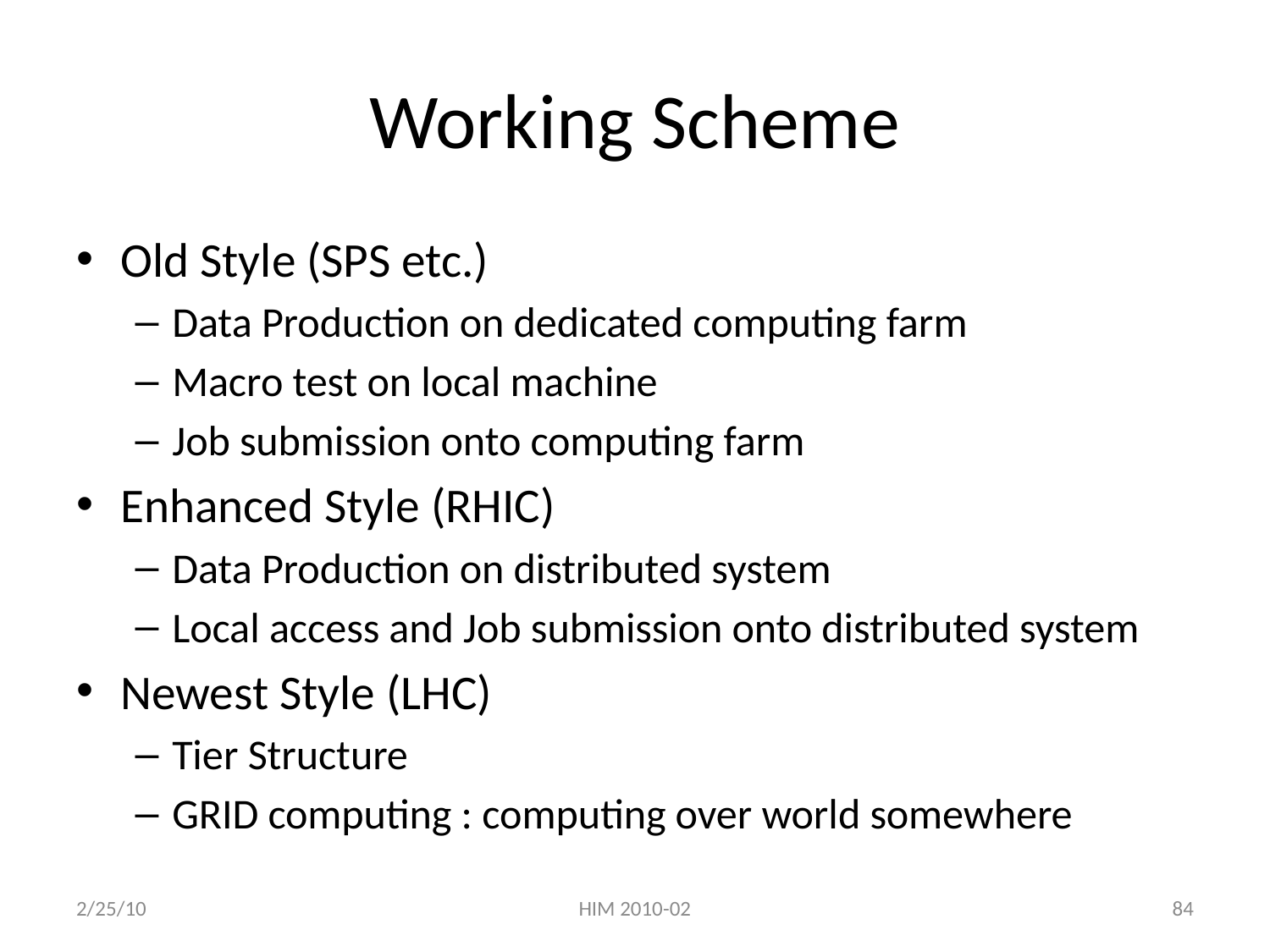

# Working Scheme
Old Style (SPS etc.)
Data Production on dedicated computing farm
Macro test on local machine
Job submission onto computing farm
Enhanced Style (RHIC)
Data Production on distributed system
Local access and Job submission onto distributed system
Newest Style (LHC)
Tier Structure
GRID computing : computing over world somewhere

2/25/10
HIM 2010-02
84